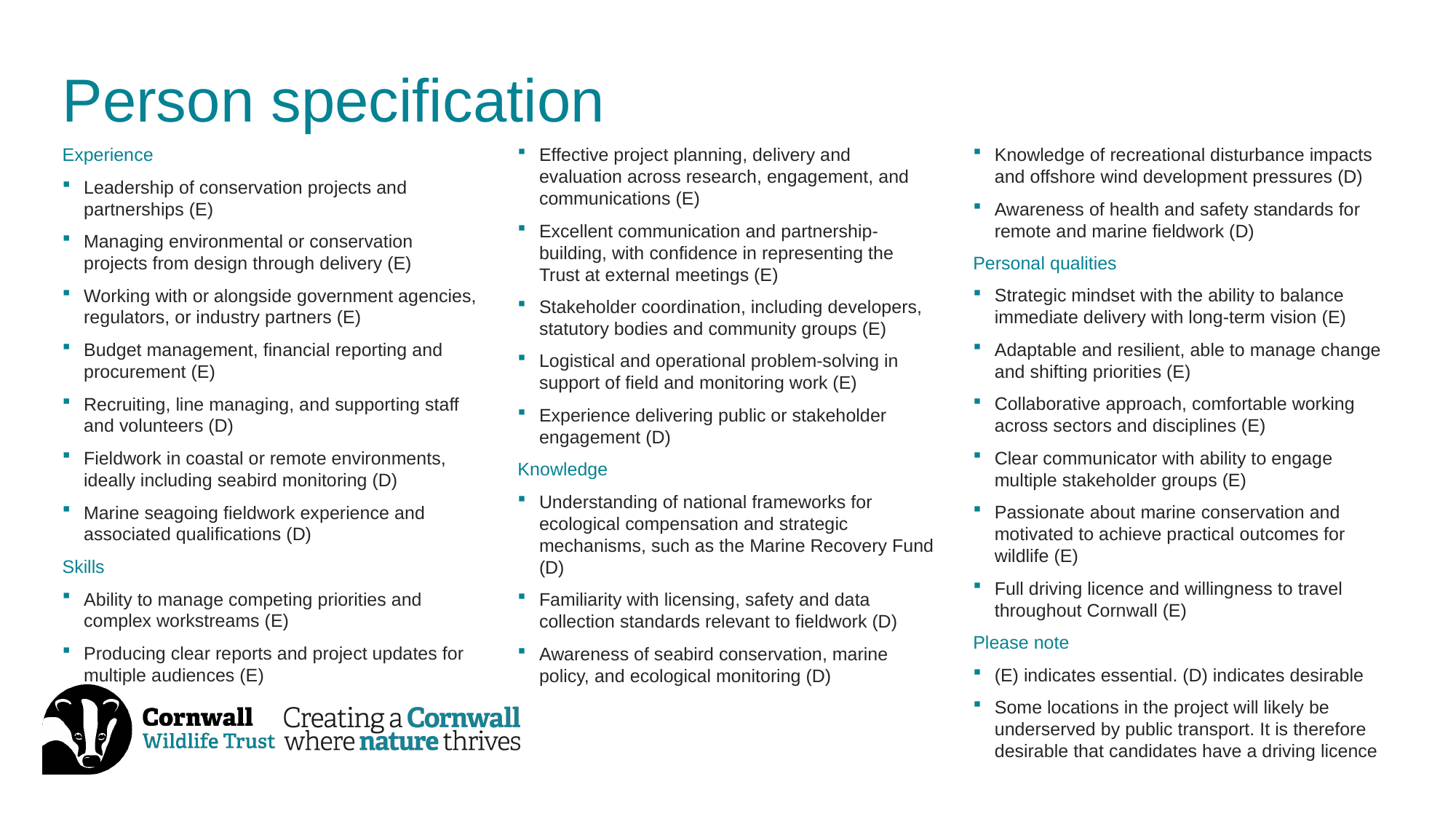

# Person specification
Experience
Leadership of conservation projects and partnerships (E)
Managing environmental or conservation projects from design through delivery (E)
Working with or alongside government agencies, regulators, or industry partners (E)
Budget management, financial reporting and procurement (E)
Recruiting, line managing, and supporting staff and volunteers (D)
Fieldwork in coastal or remote environments, ideally including seabird monitoring (D)
Marine seagoing fieldwork experience and associated qualifications (D)
Skills
Ability to manage competing priorities and complex workstreams (E)
Producing clear reports and project updates for multiple audiences (E)

Effective project planning, delivery and evaluation across research, engagement, and communications (E)
Excellent communication and partnership-building, with confidence in representing the Trust at external meetings (E)
Stakeholder coordination, including developers, statutory bodies and community groups (E)
Logistical and operational problem-solving in support of field and monitoring work (E)
Experience delivering public or stakeholder engagement (D)
Knowledge
Understanding of national frameworks for ecological compensation and strategic mechanisms, such as the Marine Recovery Fund (D)
Familiarity with licensing, safety and data collection standards relevant to fieldwork (D)
Awareness of seabird conservation, marine policy, and ecological monitoring (D)
Knowledge of recreational disturbance impacts and offshore wind development pressures (D)
Awareness of health and safety standards for remote and marine fieldwork (D)
Personal qualities
Strategic mindset with the ability to balance immediate delivery with long-term vision (E)
Adaptable and resilient, able to manage change and shifting priorities (E)
Collaborative approach, comfortable working across sectors and disciplines (E)
Clear communicator with ability to engage multiple stakeholder groups (E)
Passionate about marine conservation and motivated to achieve practical outcomes for wildlife (E)
Full driving licence and willingness to travel throughout Cornwall (E)
Please note
(E) indicates essential. (D) indicates desirable
Some locations in the project will likely be underserved by public transport. It is therefore desirable that candidates have a driving licence